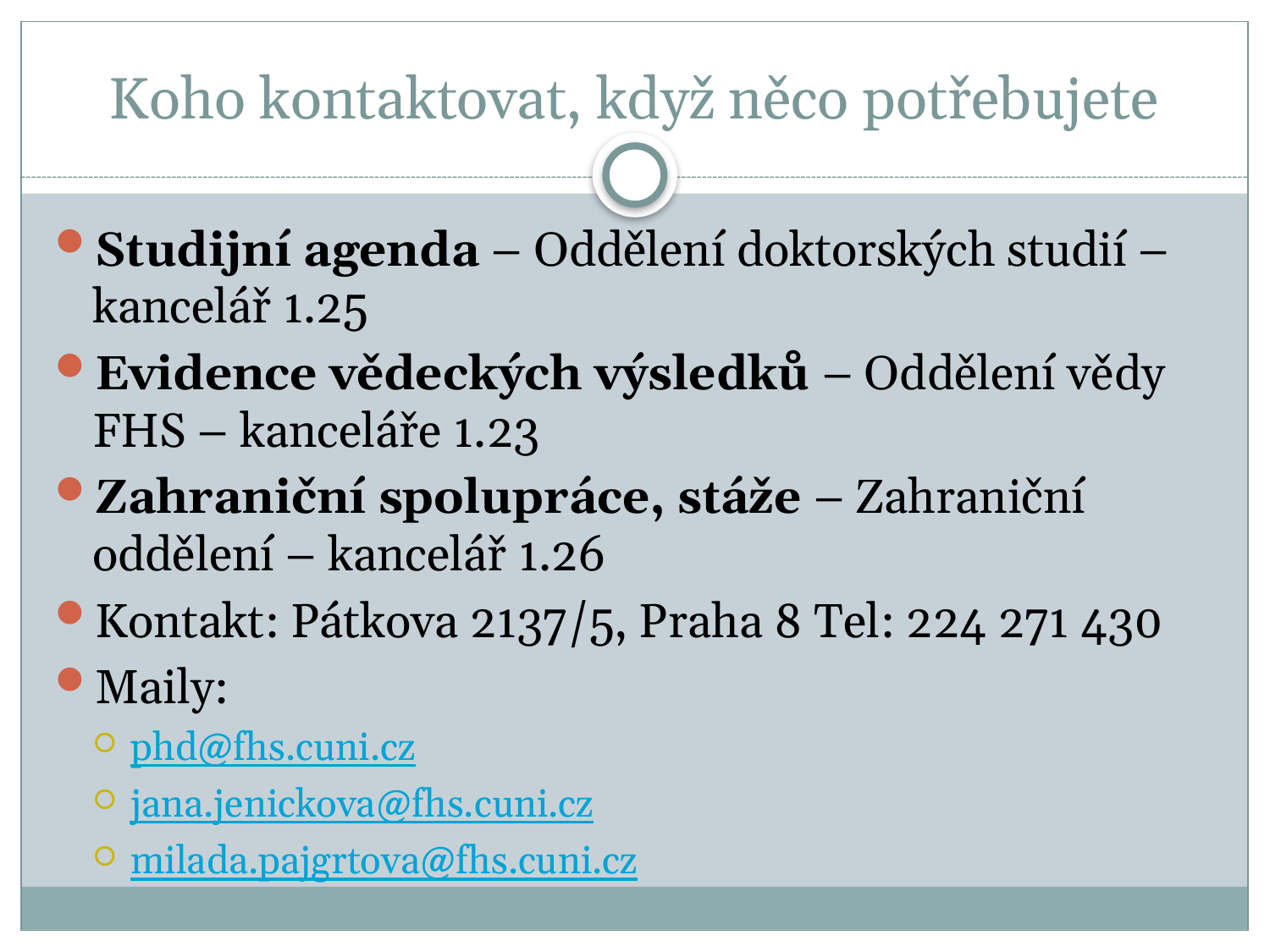

# Koho kontaktovat, když něco potřebujete
Studijní agenda – Oddělení doktorských studií – kancelář 1.25
Evidence vědeckých výsledků – Oddělení vědy FHS – kanceláře 1.23
Zahraniční spolupráce, stáže – Zahraniční oddělení – kancelář 1.26
Kontakt: Pátkova 2137/5, Praha 8 Tel: 224 271 430
Maily:
phd@fhs.cuni.cz
jana.jenickova@fhs.cuni.cz
milada.pajgrtova@fhs.cuni.cz